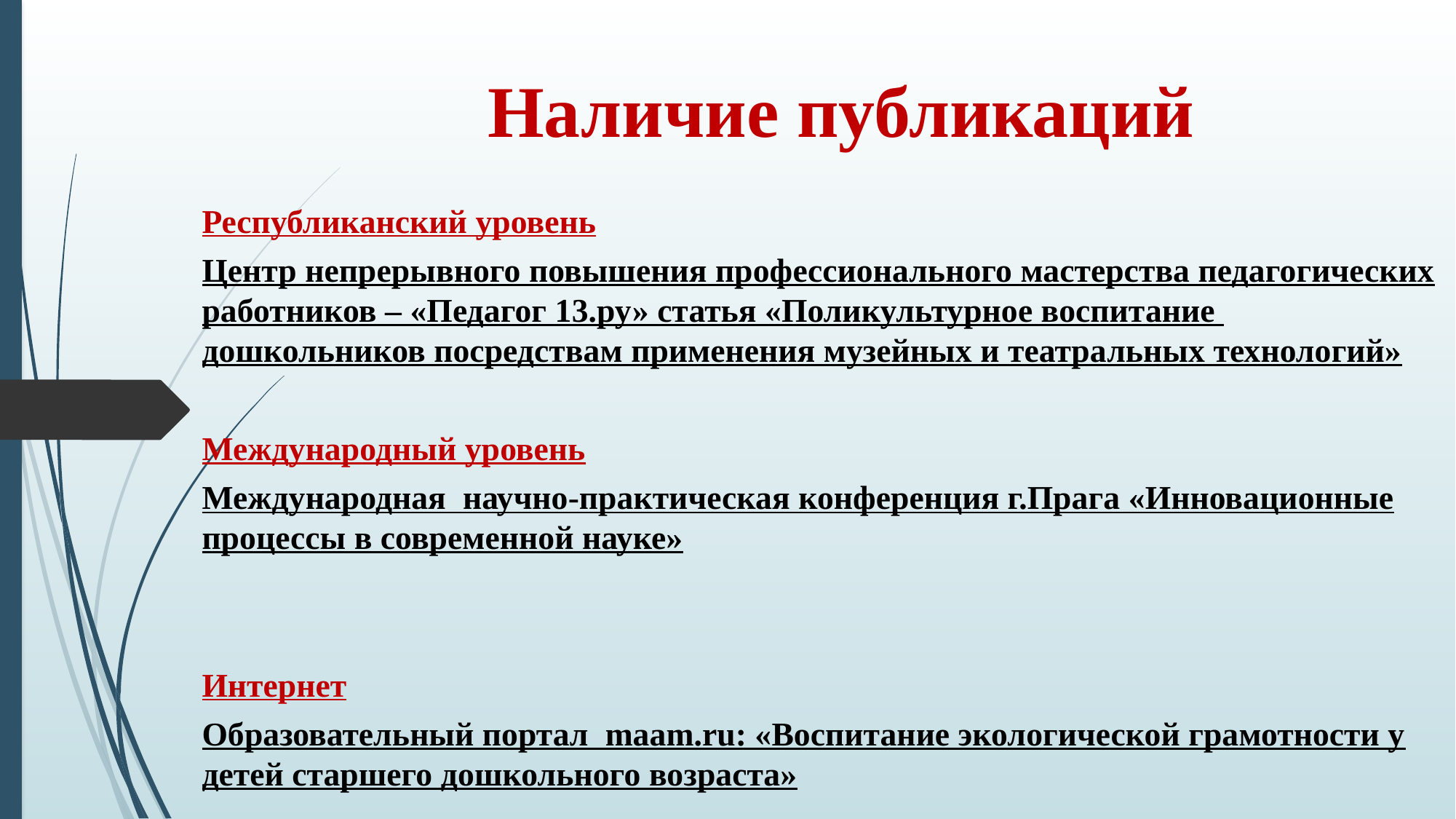

# Наличие публикаций
Республиканский уровень
Центр непрерывного повышения профессионального мастерства педагогических работников – «Педагог 13.ру» статья «Поликультурное воспитание  дошкольников посредствам применения музейных и театральных технологий»

Международный уровень
Международная  научно-практическая конференция г.Прага «Инновационные процессы в современной науке»

Интернет
Образовательный портал  maam.ru: «Воспитание экологической грамотности у детей старшего дошкольного возраста»